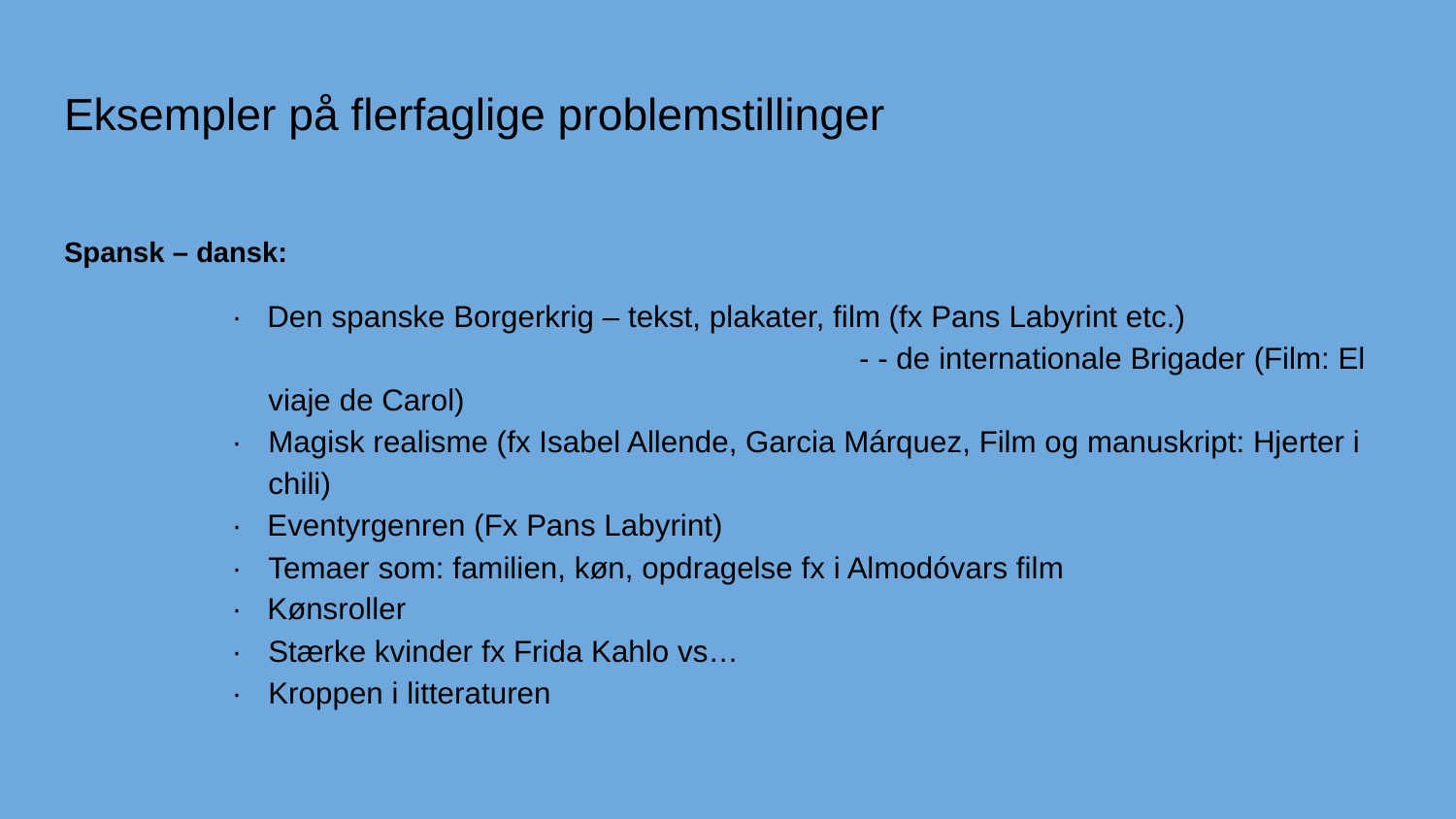

# Eksempler på flerfaglige problemstillinger
Spansk – dansk:
·   Den spanske Borgerkrig – tekst, plakater, film (fx Pans Labyrint etc.)					 - - de internationale Brigader (Film: El viaje de Carol)
·   	Magisk realisme (fx Isabel Allende, Garcia Márquez, Film og manuskript: Hjerter i chili)
·   Eventyrgenren (Fx Pans Labyrint)
·   	Temaer som: familien, køn, opdragelse fx i Almodóvars film
·   Kønsroller
·   	Stærke kvinder fx Frida Kahlo vs…
·   	Kroppen i litteraturen